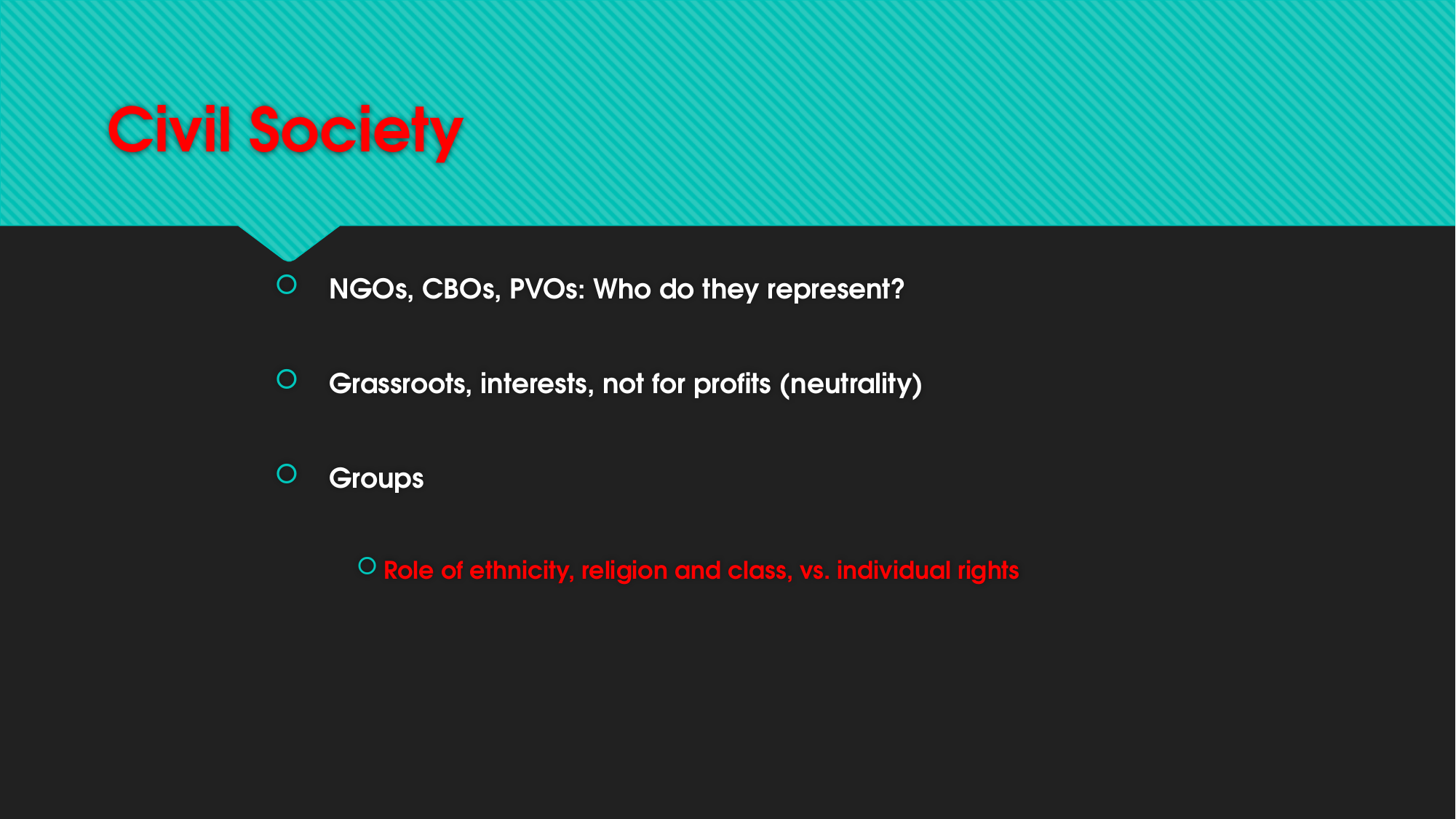

# Civil Society
NGOs, CBOs, PVOs: Who do they represent?

Grassroots, interests, not for profits (neutrality)

Groups

Role of ethnicity, religion and class, vs. individual rights